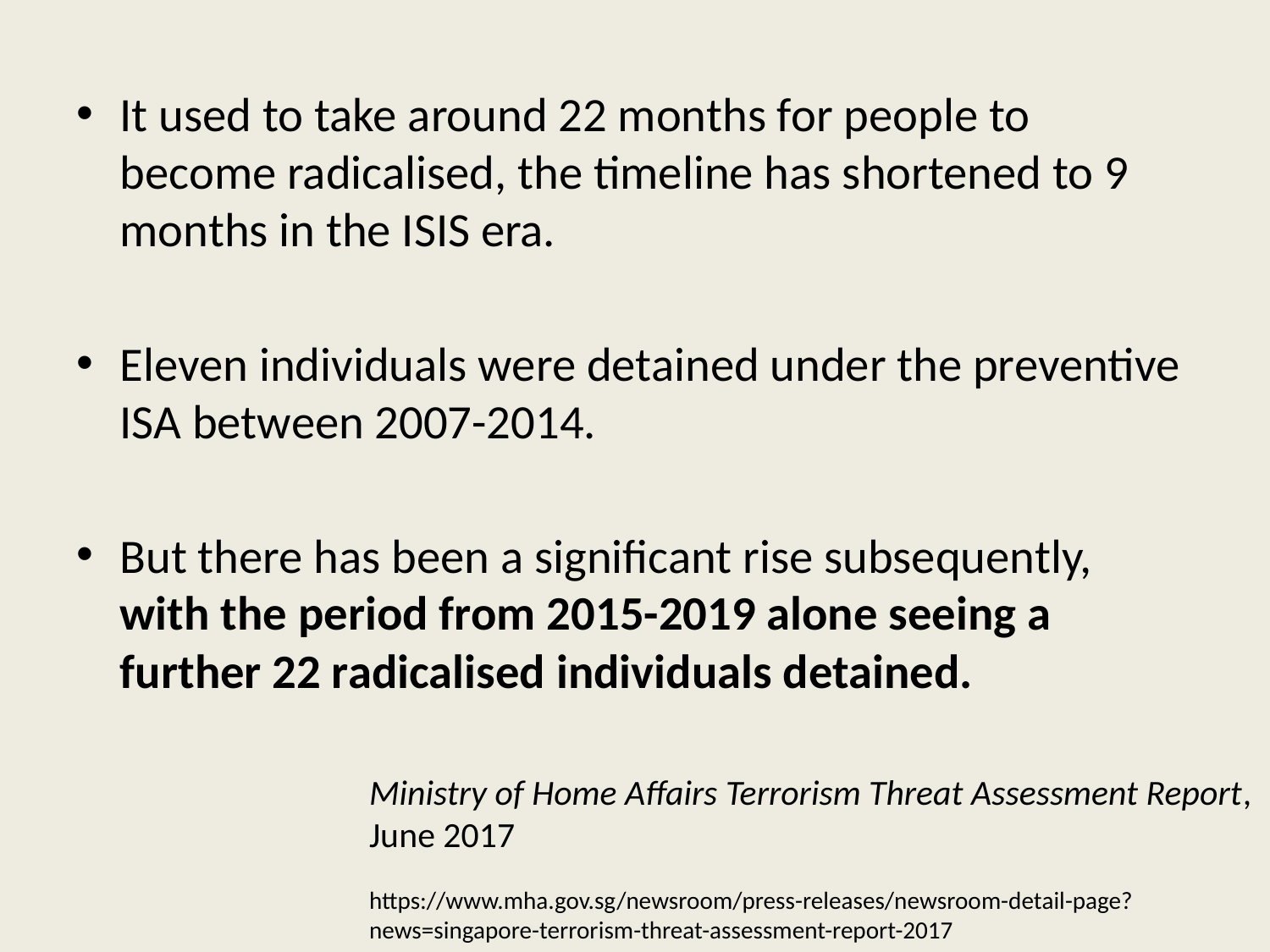

It used to take around 22 months for people to become radicalised, the timeline has shortened to 9 months in the ISIS era.

Eleven individuals were detained under the preventive ISA between 2007-2014.

But there has been a significant rise subsequently, with the period from 2015-2019 alone seeing a further 22 radicalised individuals detained.

Ministry of Home Affairs Terrorism Threat Assessment Report, June 2017

https://www.mha.gov.sg/newsroom/press-releases/newsroom-detail-page?news=singapore-terrorism-threat-assessment-report-2017